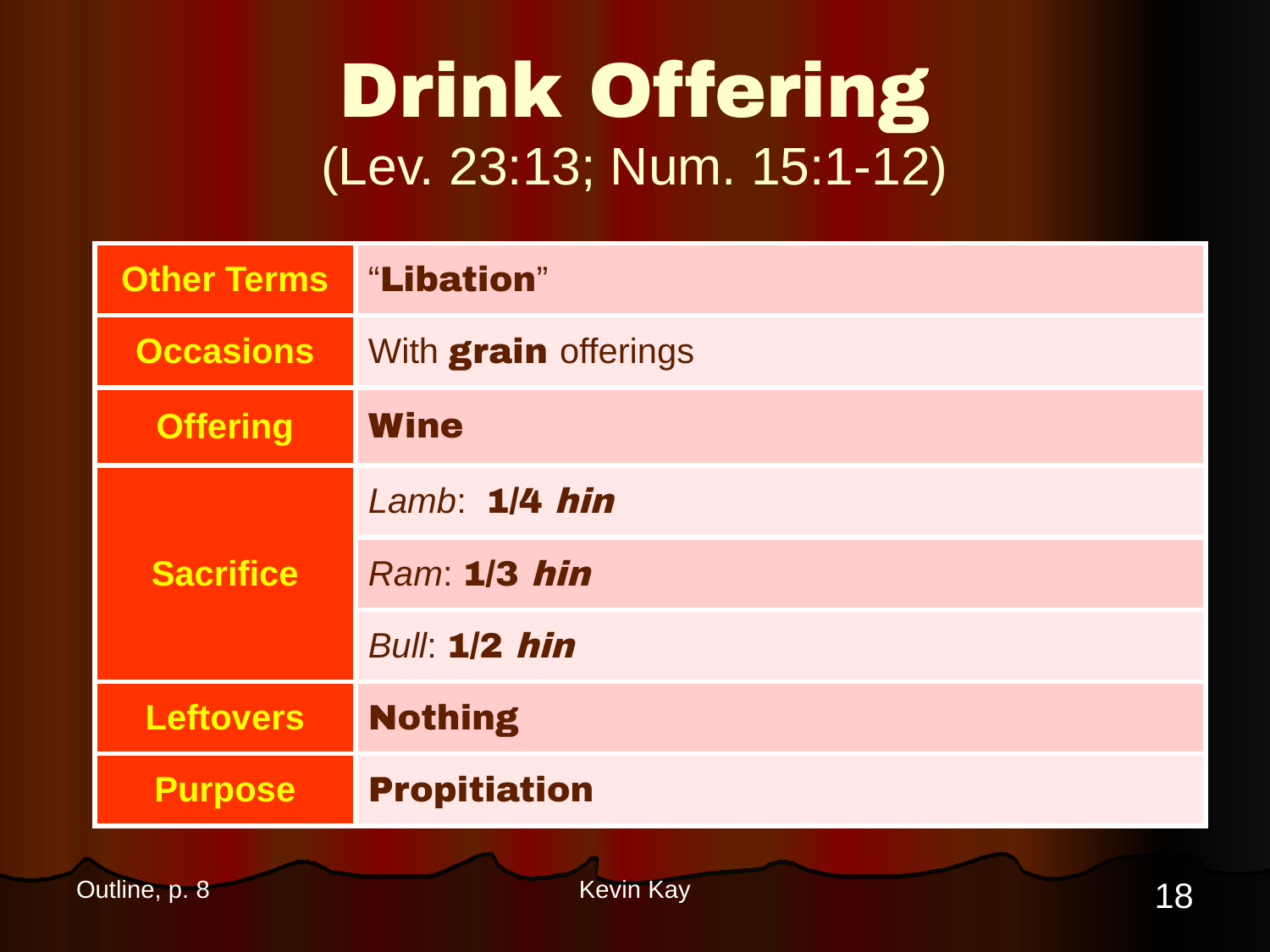

# Drink Offering (Lev. 23:13; Num. 15:1-12)
| Other Terms | “Libation” |
| --- | --- |
| Occasions | With grain offerings |
| Offering | Wine |
| Sacrifice | Lamb: 1/4 hin |
|  | Ram: 1/3 hin |
|  | Bull: 1/2 hin |
| Leftovers | Nothing |
| Purpose | Propitiation |
18
Outline, p. 8
Kevin Kay